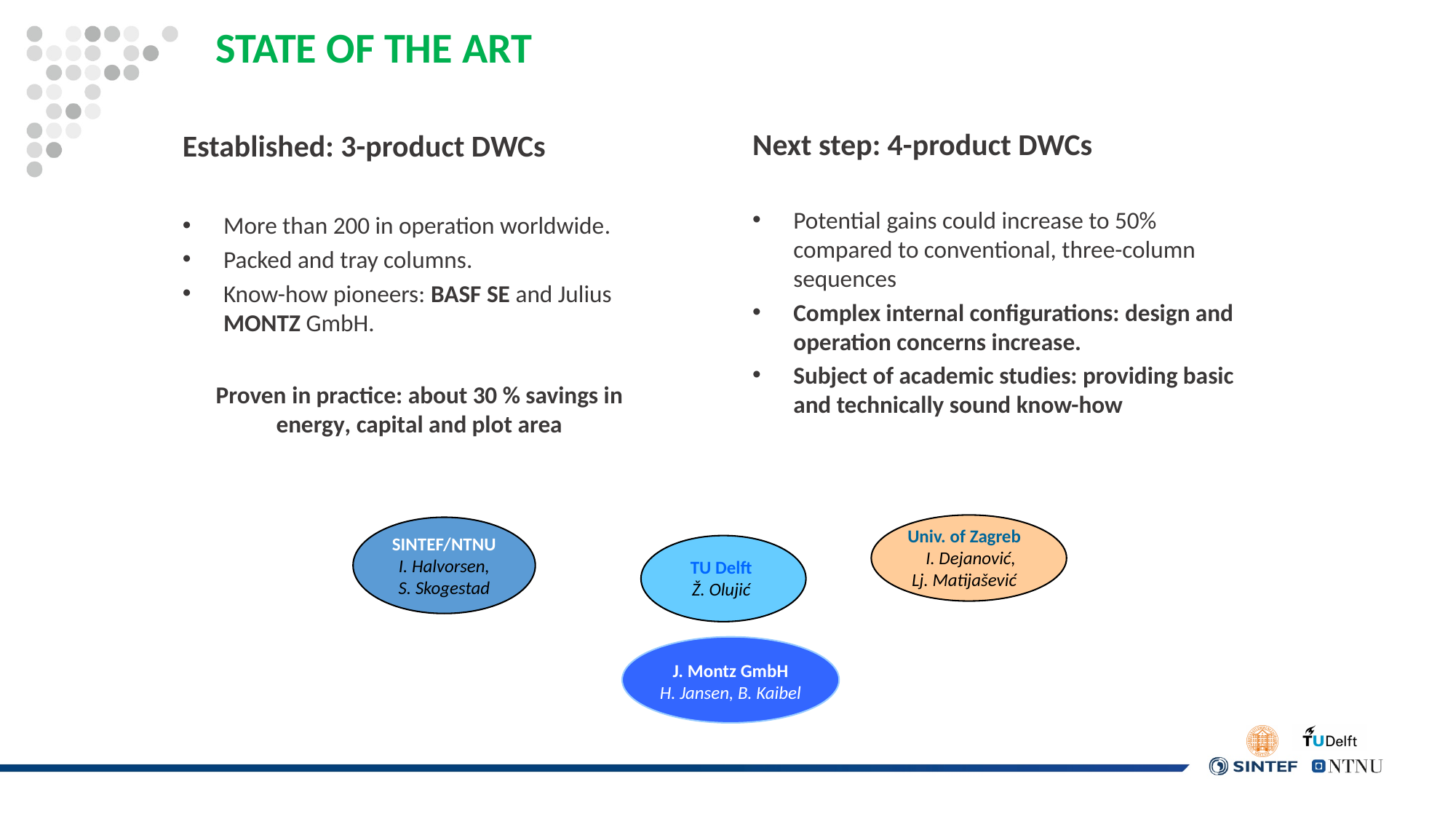

STATE OF THE ART
Next step: 4-product DWCs

Potential gains could increase to 50% compared to conventional, three-column sequences
Complex internal configurations: design and operation concerns increase.
Subject of academic studies: providing basic and technically sound know-how
Established: 3-product DWCs

More than 200 in operation worldwide.
Packed and tray columns.
Know-how pioneers: BASF SE and Julius MONTZ GmbH.

Proven in practice: about 30 % savings in energy, capital and plot area

Univ. of Zagreb
          I. Dejanović,
Lj. Matijašević
SINTEF/NTNU
I. Halvorsen,
S. Skogestad

TU Delft
Ž. Olujić

J. Montz GmbH
H. Jansen, B. Kaibel